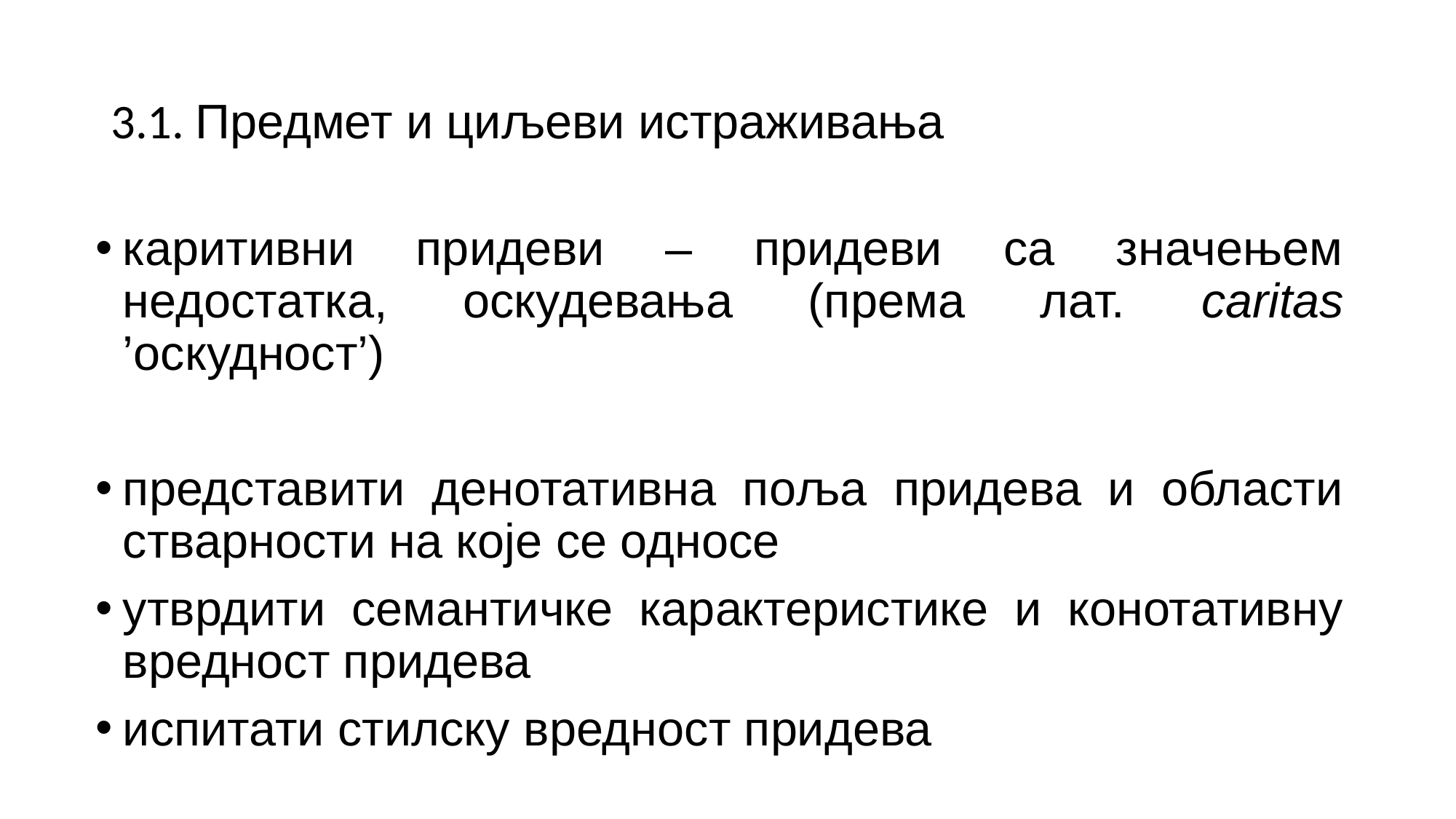

# 3.1. Предмет и циљеви истраживања
каритивни придеви – придеви са значењем недостатка, оскудевања (према лат. caritas ’оскудност’)

представити денотативна поља придева и области стварности на које се односе
утврдити семантичке карактеристике и конотативну вредност придева
испитати стилску вредност придева